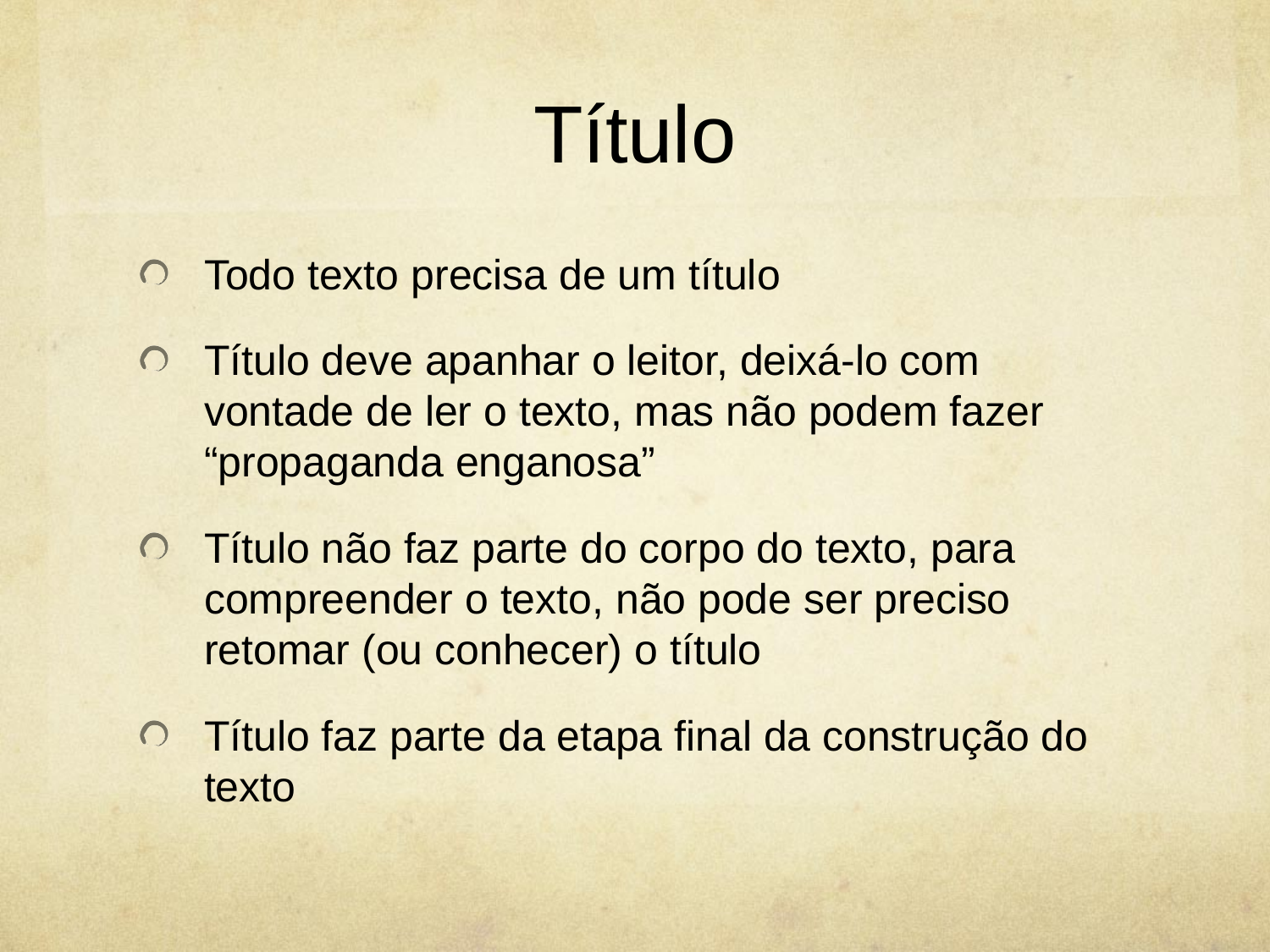

# Título
Todo texto precisa de um título
Título deve apanhar o leitor, deixá-lo com vontade de ler o texto, mas não podem fazer “propaganda enganosa”
Título não faz parte do corpo do texto, para compreender o texto, não pode ser preciso retomar (ou conhecer) o título
Título faz parte da etapa final da construção do texto